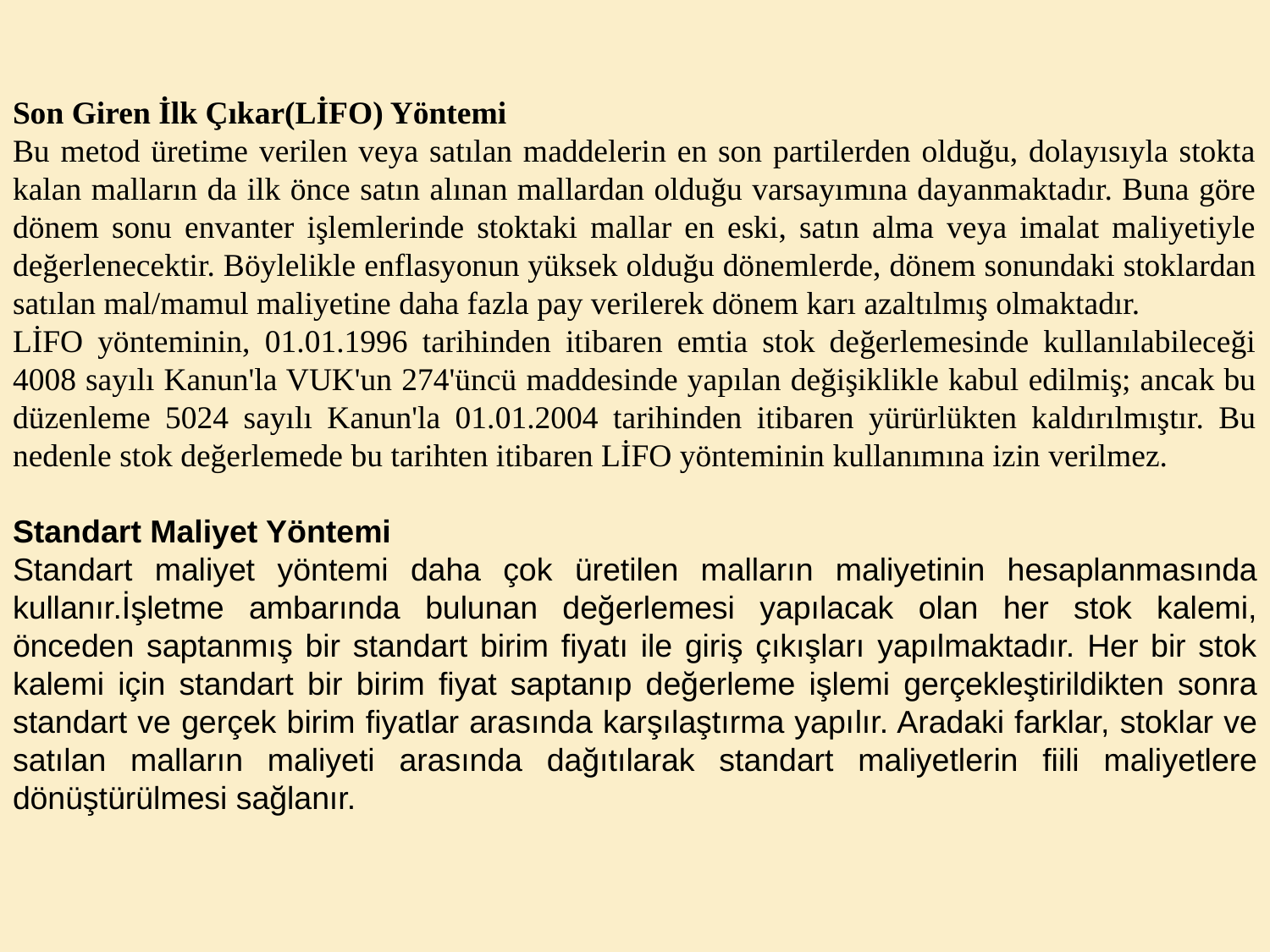

Son Giren İlk Çıkar(LİFO) Yöntemi
Bu metod üretime verilen veya satılan maddelerin en son partilerden olduğu, dolayısıyla stokta kalan malların da ilk önce satın alınan mallardan olduğu varsayımına dayanmaktadır. Buna göre dönem sonu envanter işlemlerinde stoktaki mallar en eski, satın alma veya imalat maliyetiyle değerlenecektir. Böylelikle enflasyonun yüksek olduğu dönemlerde, dönem sonundaki stoklardan satılan mal/mamul maliyetine daha fazla pay verilerek dönem karı azaltılmış olmaktadır.
LİFO yönteminin, 01.01.1996 tarihinden itibaren emtia stok değerlemesinde kullanılabileceği 4008 sayılı Kanun'la VUK'un 274'üncü maddesinde yapılan değişiklikle kabul edilmiş; ancak bu düzen­leme 5024 sayılı Kanun'la 01.01.2004 tarihinden itibaren yürürlükten kaldırılmıştır. Bu nedenle stok değerlemede bu tarihten itibaren LİFO yönteminin kullanımına izin verilmez.

Standart Maliyet Yöntemi
Standart maliyet yöntemi daha çok üretilen malların maliyetinin hesaplanmasında kullanır.İşletme ambarında bulunan değerlemesi yapılacak olan her stok kalemi, önceden saptanmış bir stan­dart birim fiyatı ile giriş çıkışları yapılmaktadır. Her bir stok kalemi için standart bir birim fiyat saptanıp değerleme işlemi gerçekleştirildikten sonra standart ve gerçek birim fiyatlar arasında karşılaştırma yapı­lır. Aradaki farklar, stoklar ve satılan malların maliyeti arasında dağıtılarak standart maliyetlerin fiili mali­yetlere dönüştürülmesi sağlanır.